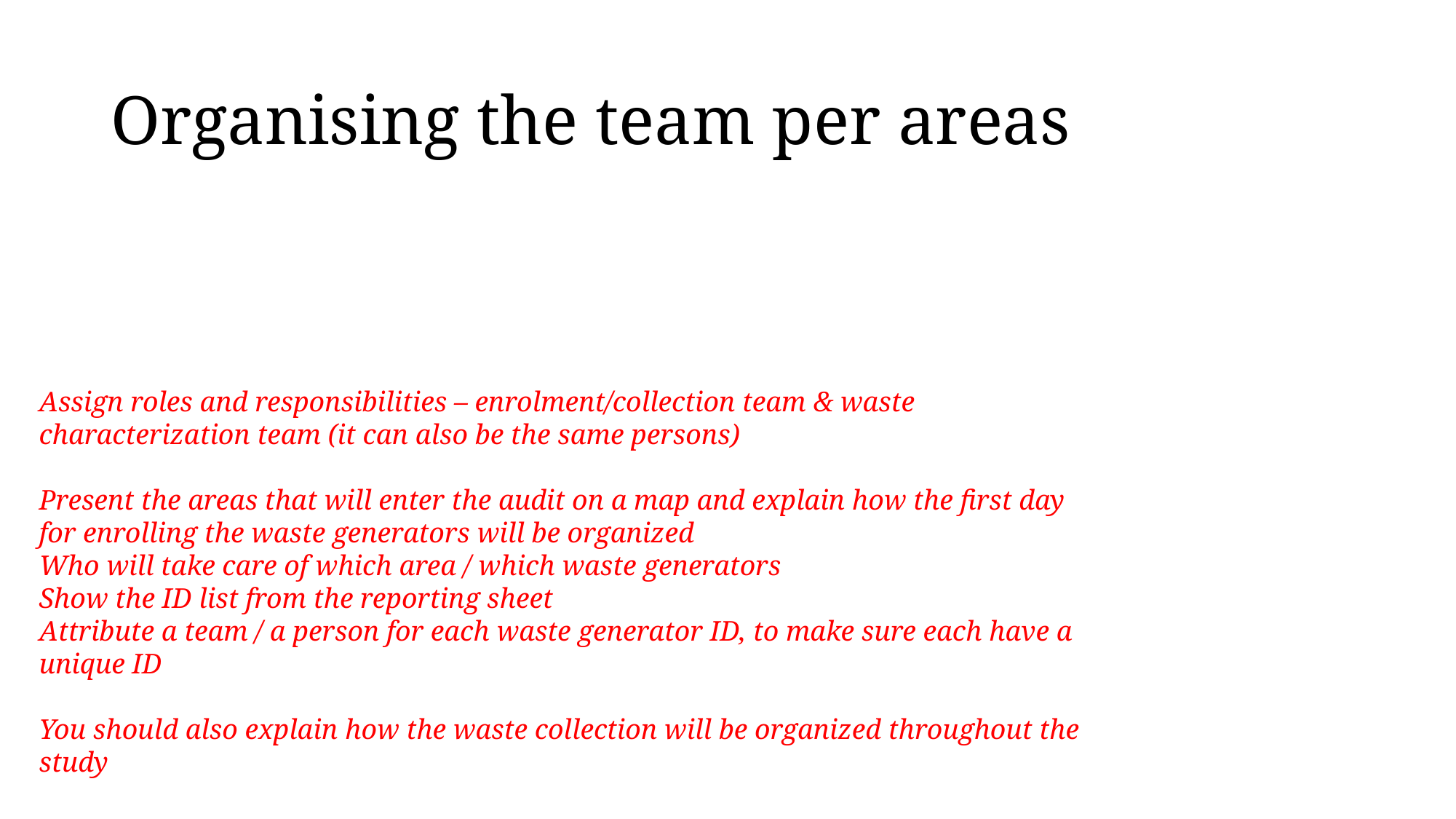

# Organising the team per areas

Assign roles and responsibilities – enrolment/collection team & waste characterization team (it can also be the same persons)

Present the areas that will enter the audit on a map and explain how the first day for enrolling the waste generators will be organized
Who will take care of which area / which waste generators
Show the ID list from the reporting sheet
Attribute a team / a person for each waste generator ID, to make sure each have a unique ID

You should also explain how the waste collection will be organized throughout the study